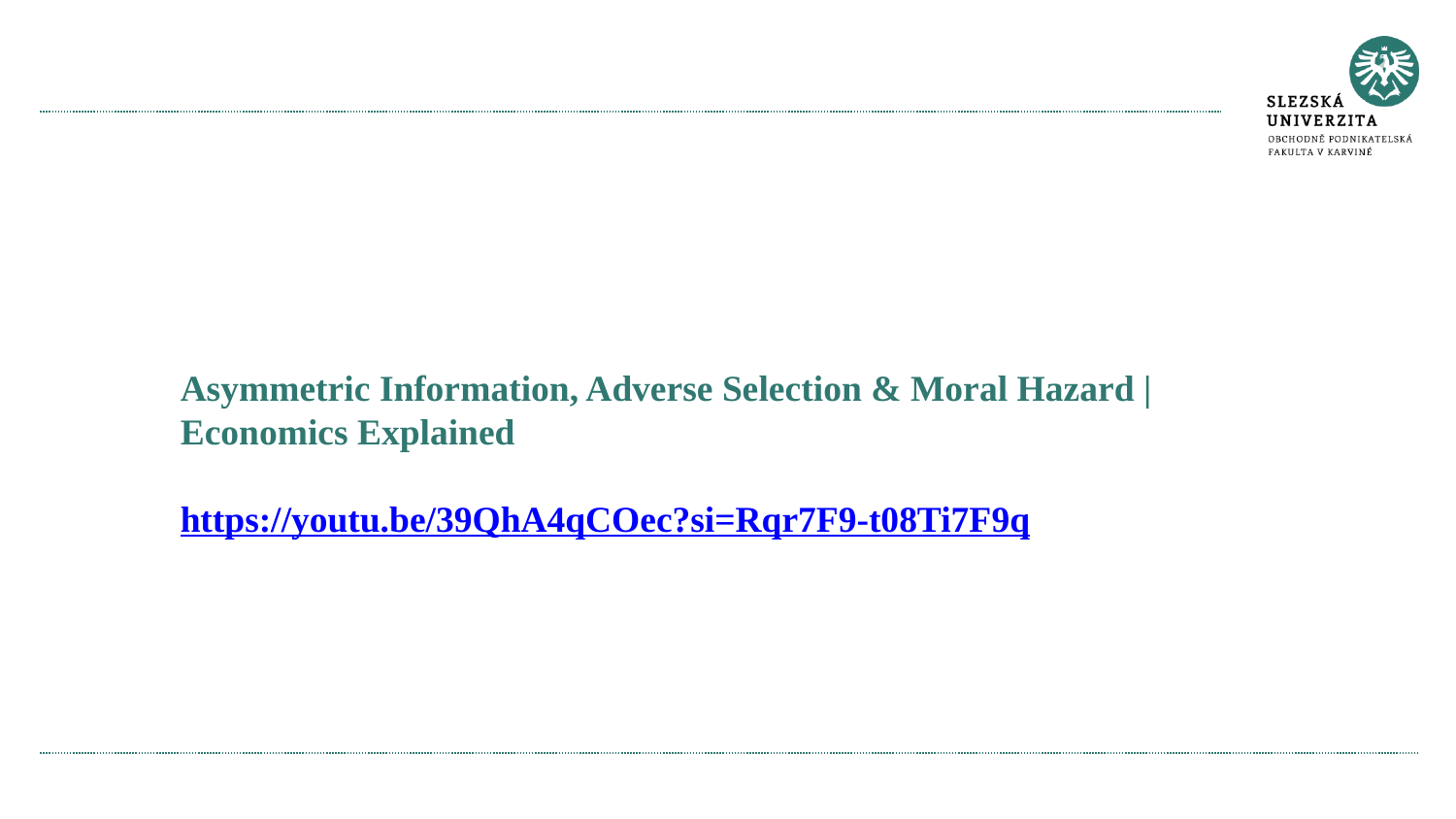

#
Asymmetric Information, Adverse Selection & Moral Hazard | Economics Explained

https://youtu.be/39QhA4qCOec?si=Rqr7F9-t08Ti7F9q